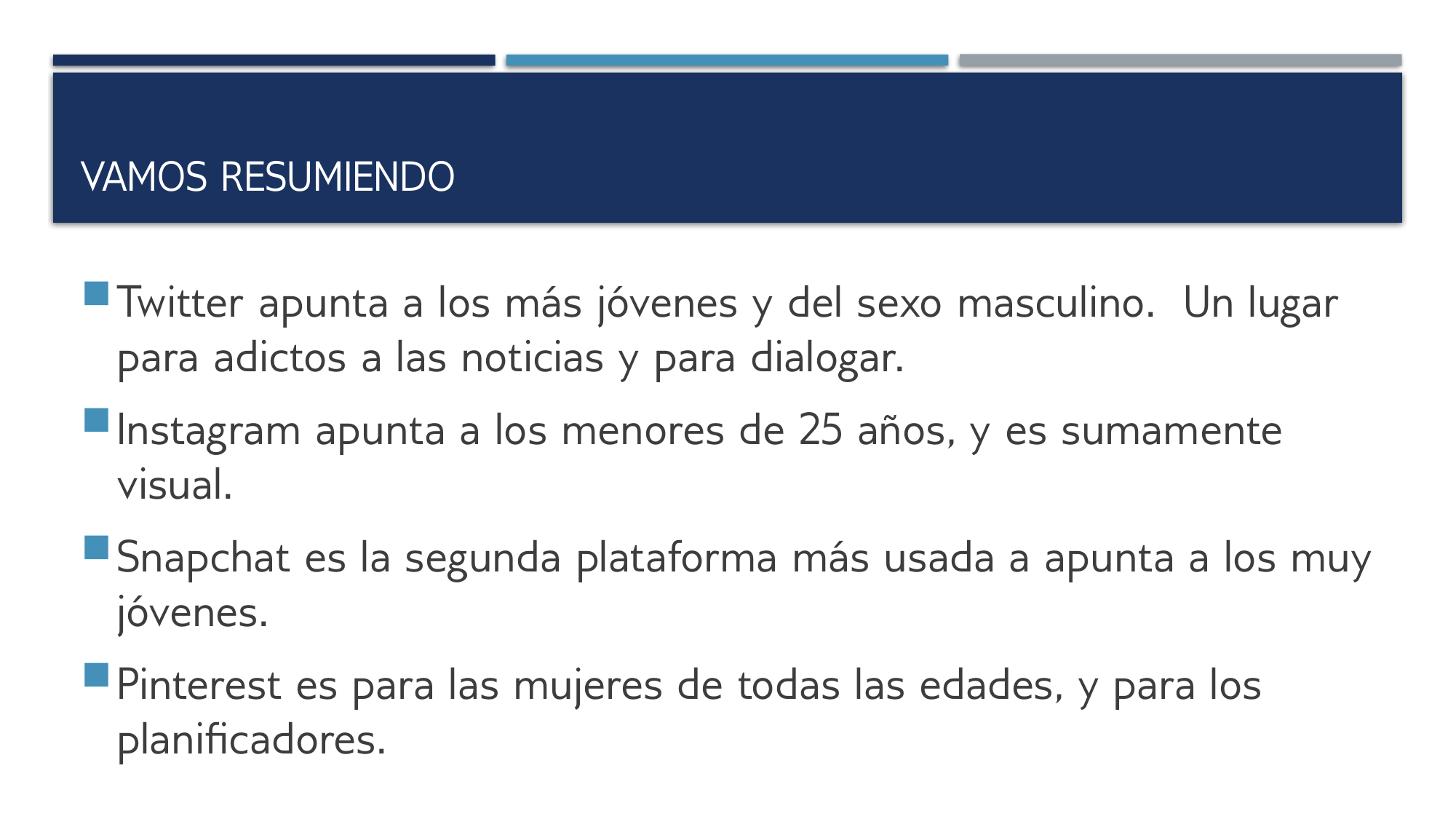

# VAMOS ResumIenDO
Twitter apunta a los más jóvenes y del sexo masculino.  Un lugar para adictos a las noticias y para dialogar.
Instagram apunta a los menores de 25 años, y es sumamente visual.
Snapchat es la segunda plataforma más usada a apunta a los muy jóvenes.
Pinterest es para las mujeres de todas las edades, y para los planificadores.